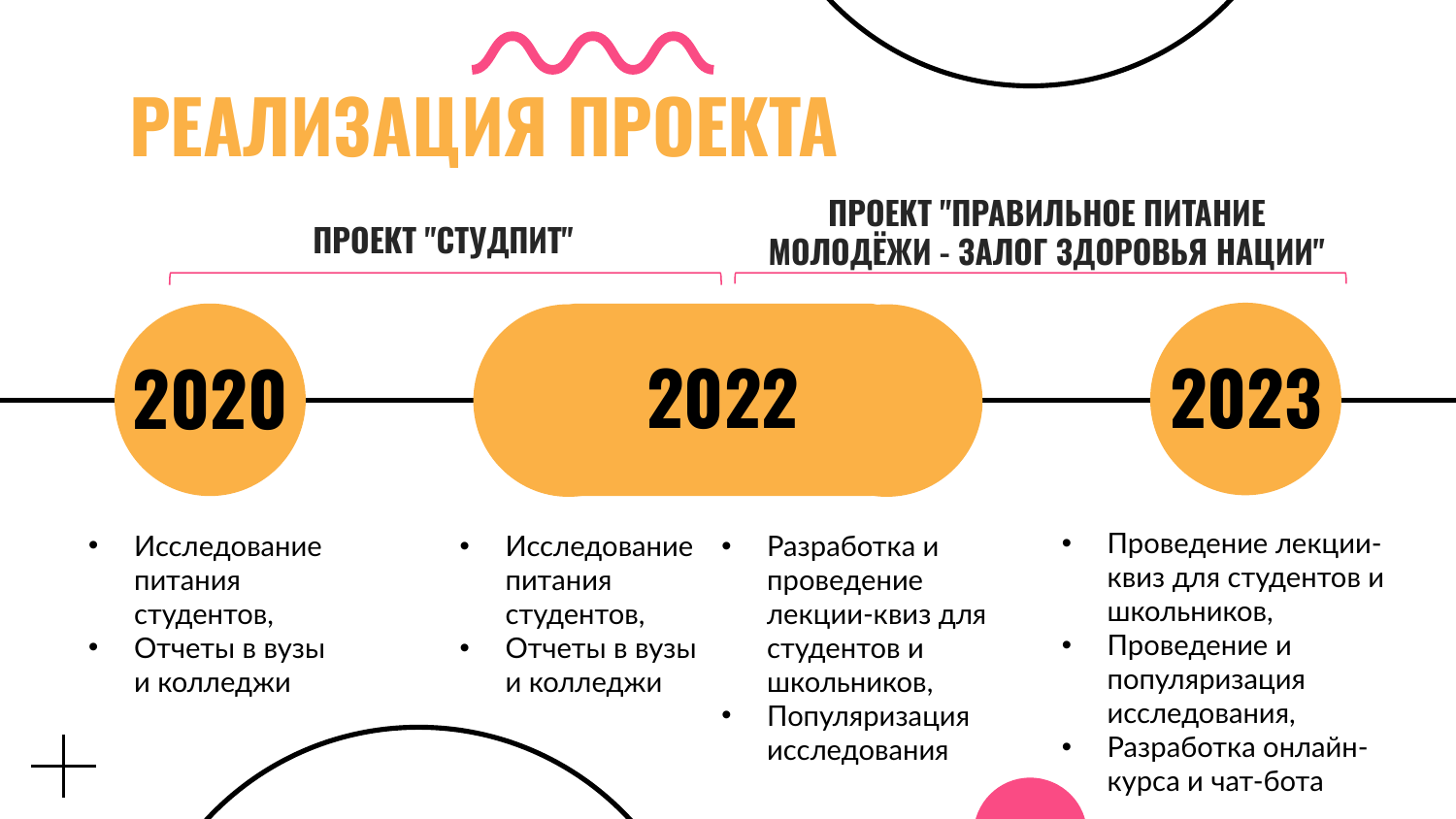

# РЕАЛИЗАЦИЯ ПРОЕКТА
ПРОЕКТ "ПРАВИЛЬНОЕ ПИТАНИЕ МОЛОДЁЖИ - ЗАЛОГ ЗДОРОВЬЯ НАЦИИ"
ПРОЕКТ "СТУДПИТ"

2023
2020
2022

Проведение лекции-квиз для студентов и школьников,
Проведение и популяризация исследования,
Разработка онлайн-курса и чат-бота
Исследование питания студентов,
Отчеты в вузы и колледжи
Разработка и проведение лекции-квиз для студентов и школьников,
Популяризация исследования
Исследование питания студентов,
Отчеты в вузы и колледжи